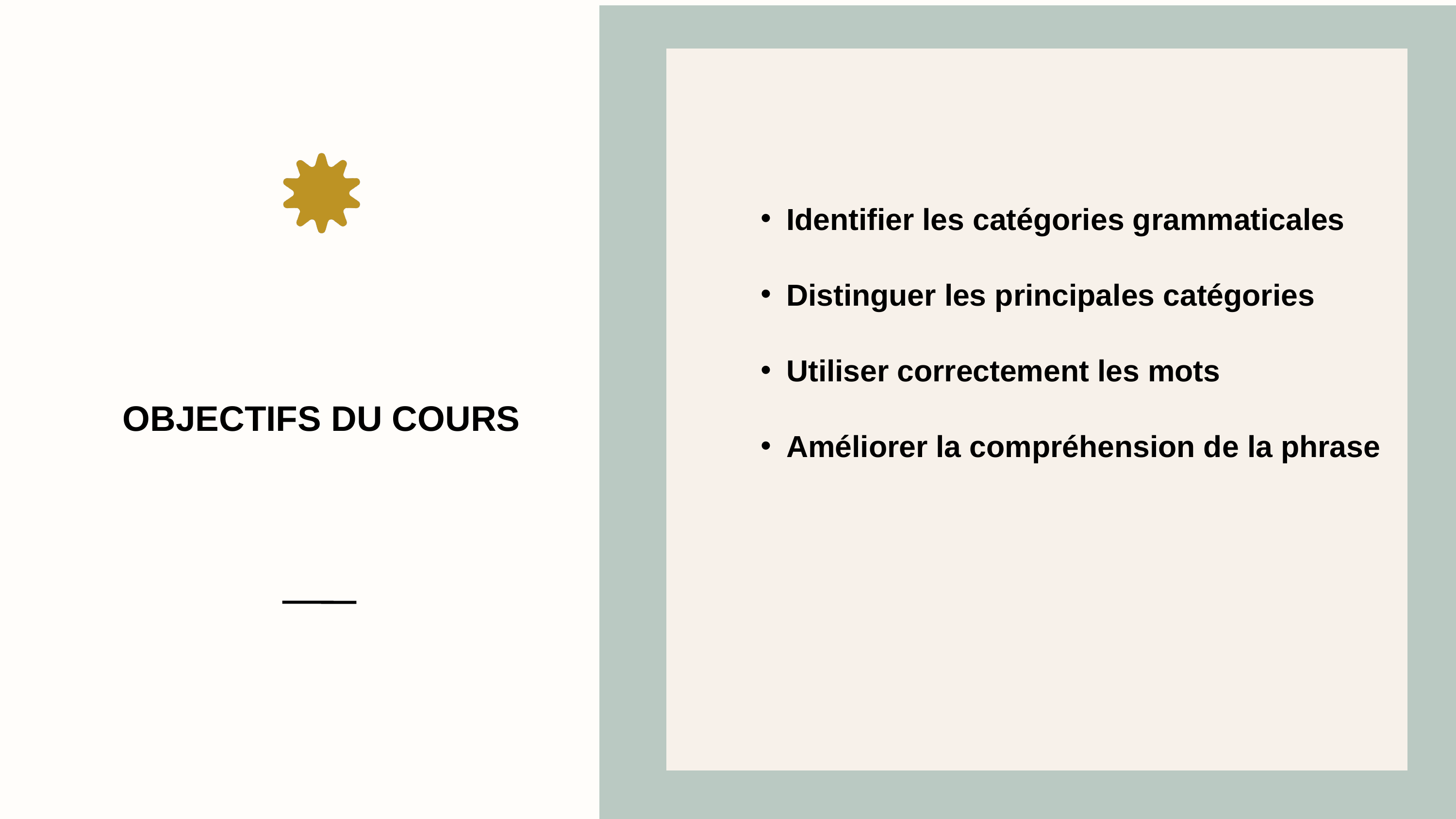

Identifier les catégories grammaticales
Distinguer les principales catégories
Utiliser correctement les mots
Améliorer la compréhension de la phrase

OBJECTIFS DU COURS